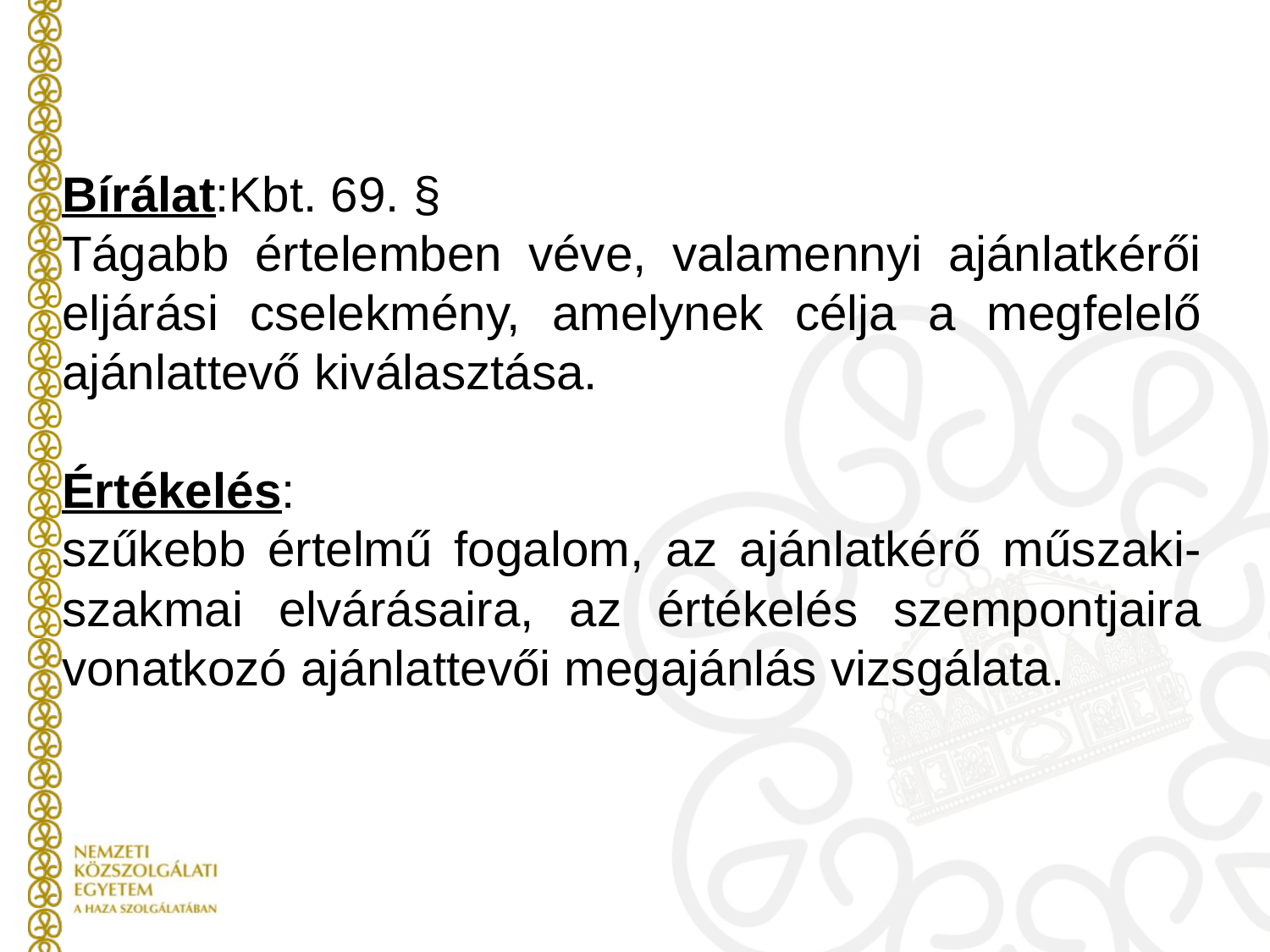

Bírálat:Kbt. 69. §
Tágabb értelemben véve, valamennyi ajánlatkérői eljárási cselekmény, amelynek célja a megfelelő ajánlattevő kiválasztása.

Értékelés:
szűkebb értelmű fogalom, az ajánlatkérő műszaki-szakmai elvárásaira, az értékelés szempontjaira vonatkozó ajánlattevői megajánlás vizsgálata.